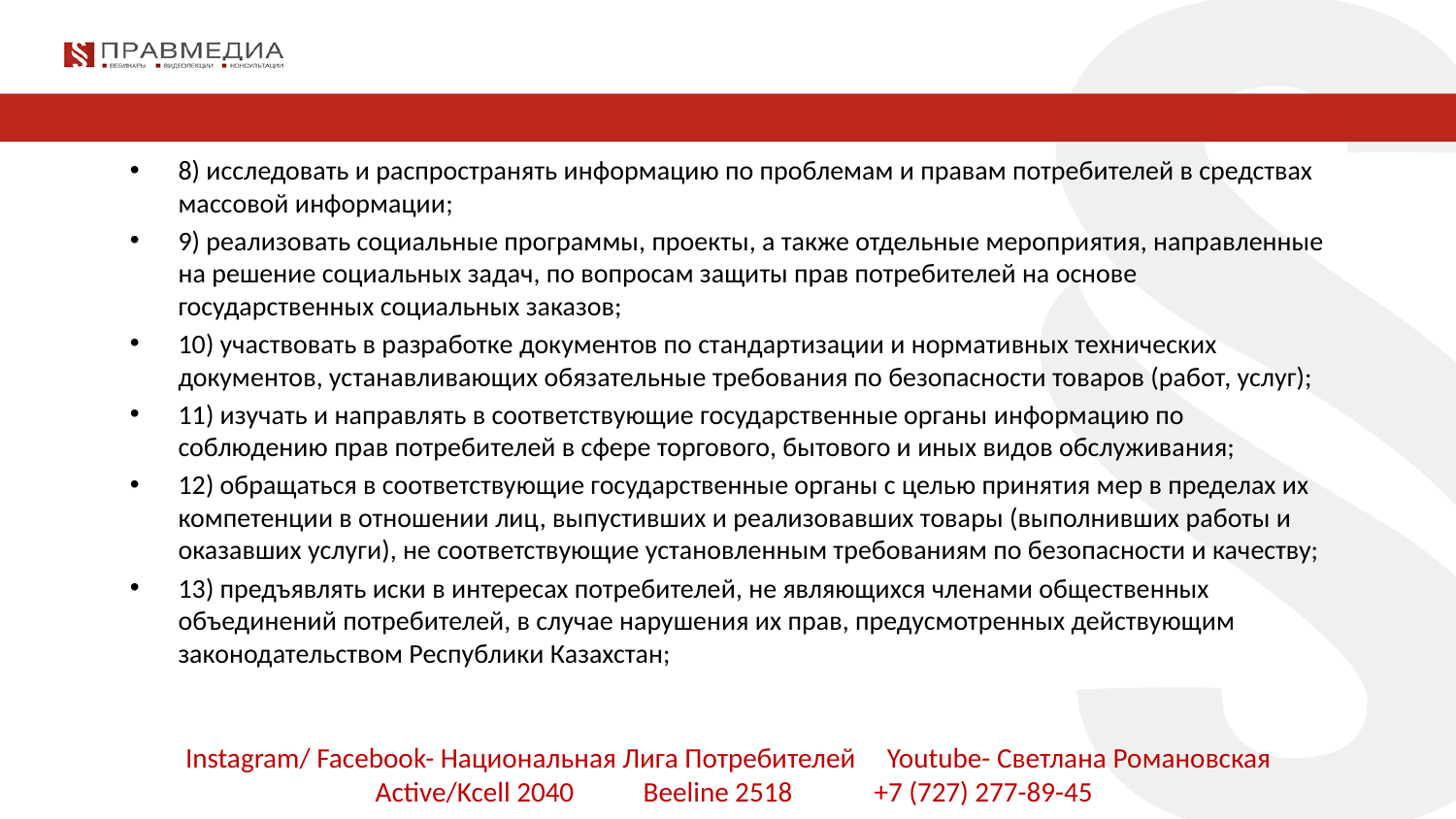

8) исследовать и распространять информацию по проблемам и правам потребителей в средствах массовой информации;
9) реализовать социальные программы, проекты, а также отдельные мероприятия, направленные на решение социальных задач, по вопросам защиты прав потребителей на основе государственных социальных заказов;
10) участвовать в разработке документов по стандартизации и нормативных технических документов, устанавливающих обязательные требования по безопасности товаров (работ, услуг);
11) изучать и направлять в соответствующие государственные органы информацию по соблюдению прав потребителей в сфере торгового, бытового и иных видов обслуживания;
12) обращаться в соответствующие государственные органы с целью принятия мер в пределах их компетенции в отношении лиц, выпустивших и реализовавших товары (выполнивших работы и оказавших услуги), не соответствующие установленным требованиям по безопасности и качеству;
13) предъявлять иски в интересах потребителей, не являющихся членами общественных объединений потребителей, в случае нарушения их прав, предусмотренных действующим законодательством Республики Казахстан;

Instagram/ Facebook- Национальная Лига Потребителей     Youtube- Светлана Романовская
  Active/Kcell 2040           Beeline 2518             +7 (727) 277-89-45